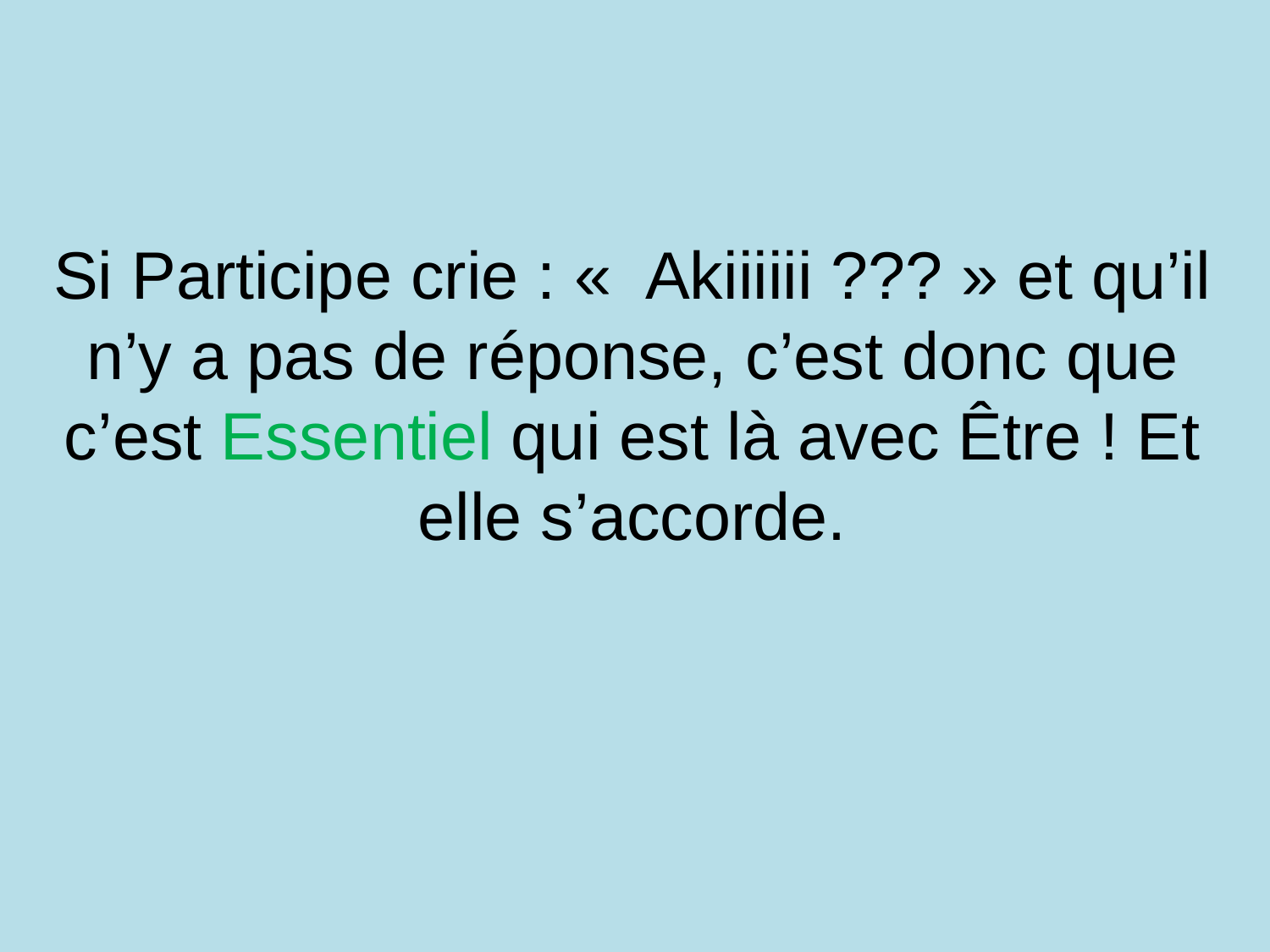

Si Participe crie : «  Akiiiiii ??? » et qu’il n’y a pas de réponse, c’est donc que c’est Essentiel qui est là avec Être ! Et elle s’accorde.